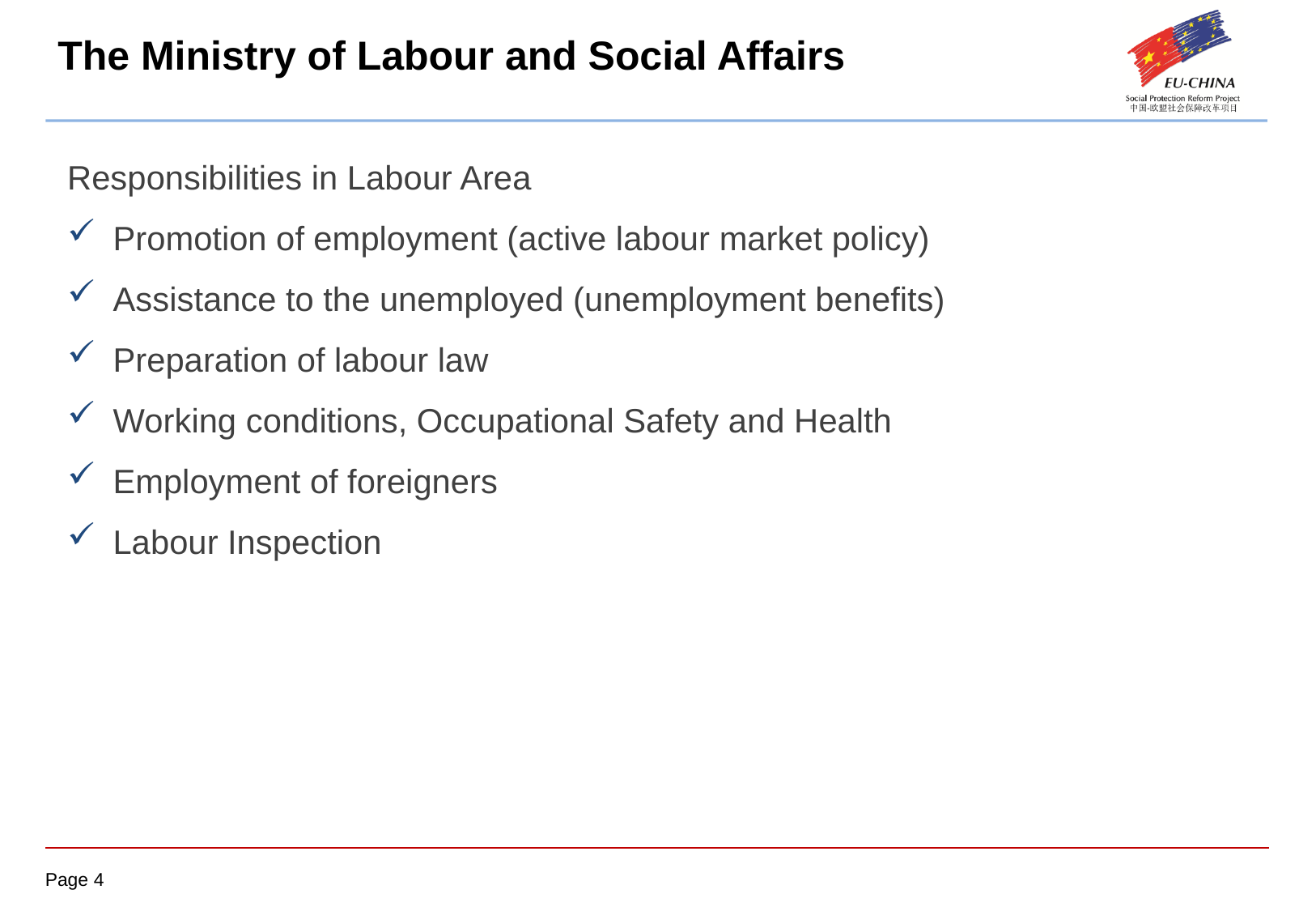

# The Ministry of Labour and Social Affairs
Responsibilities in Labour Area
Promotion of employment (active labour market policy)
Assistance to the unemployed (unemployment benefits)
Preparation of labour law
Working conditions, Occupational Safety and Health
Employment of foreigners
Labour Inspection